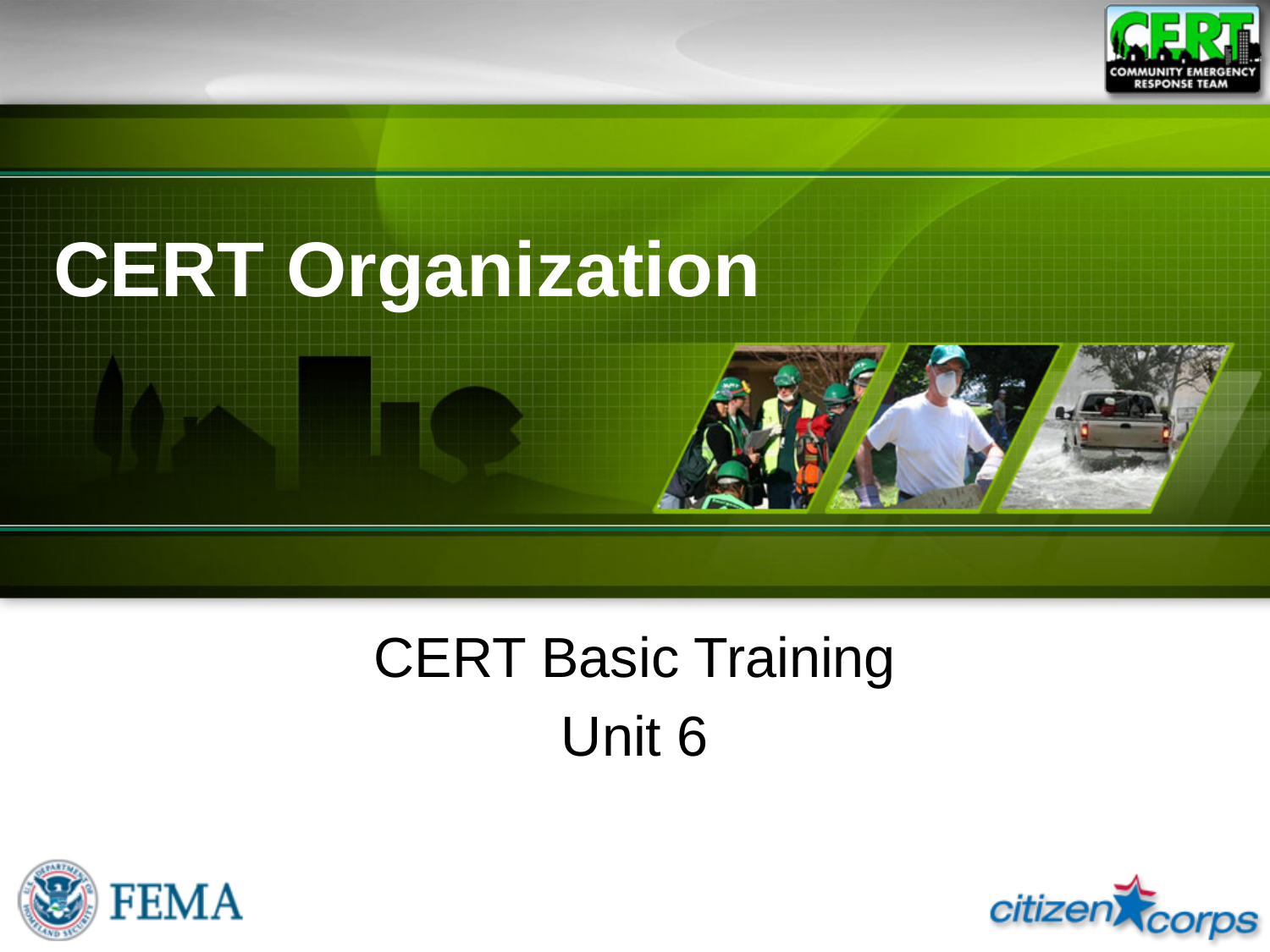

# CERT Organization
CERT Basic Training
Unit 6